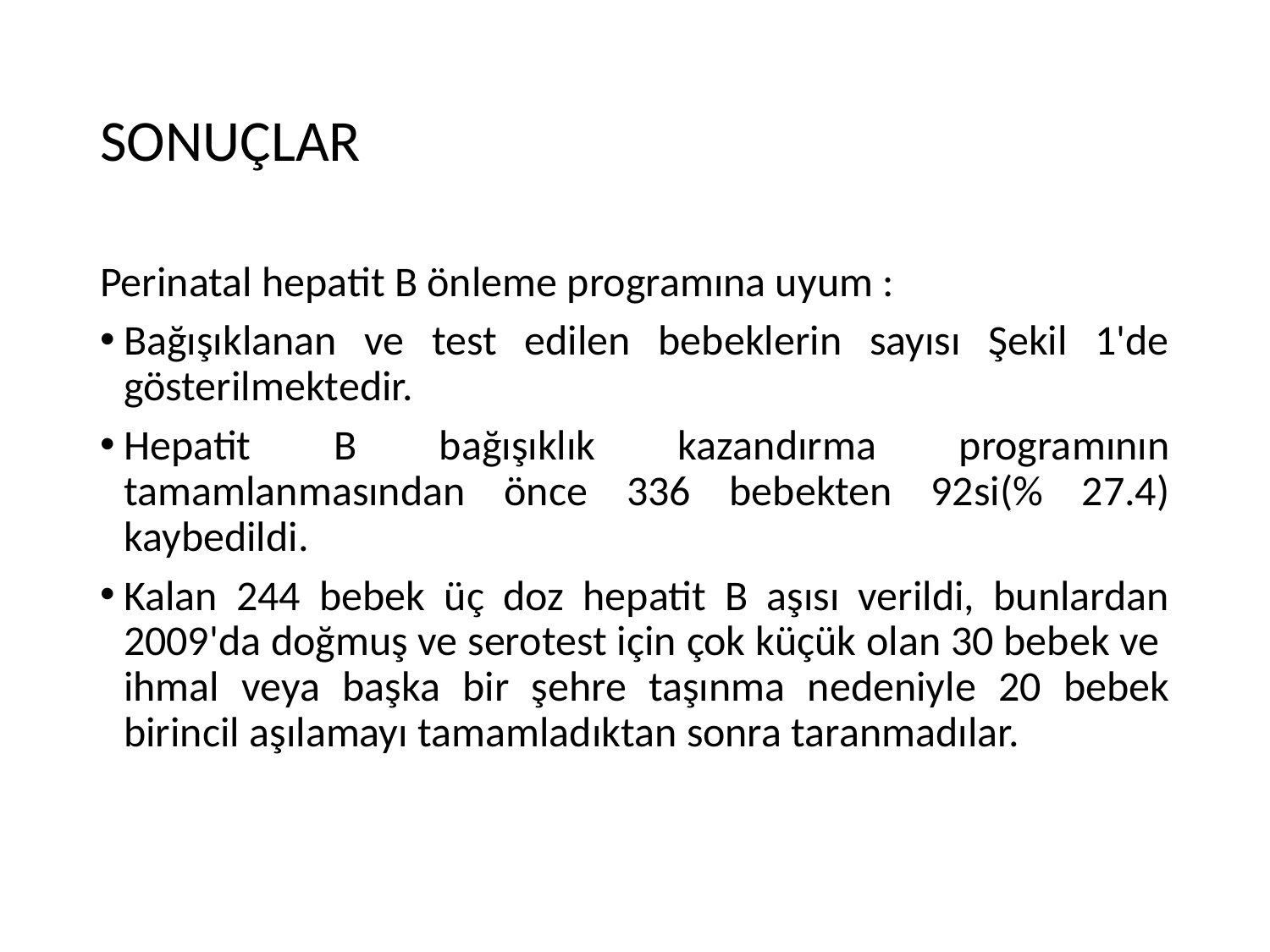

# SONUÇLAR
Perinatal hepatit B önleme programına uyum :
Bağışıklanan ve test edilen bebeklerin sayısı Şekil 1'de gösterilmektedir.
Hepatit B bağışıklık kazandırma programının tamamlanmasından önce 336 bebekten 92si(% 27.4) kaybedildi.
Kalan 244 bebek üç doz hepatit B aşısı verildi, bunlardan 2009'da doğmuş ve serotest için çok küçük olan 30 bebek ve  ihmal veya başka bir şehre taşınma nedeniyle 20 bebek birincil aşılamayı tamamladıktan sonra taranmadılar.